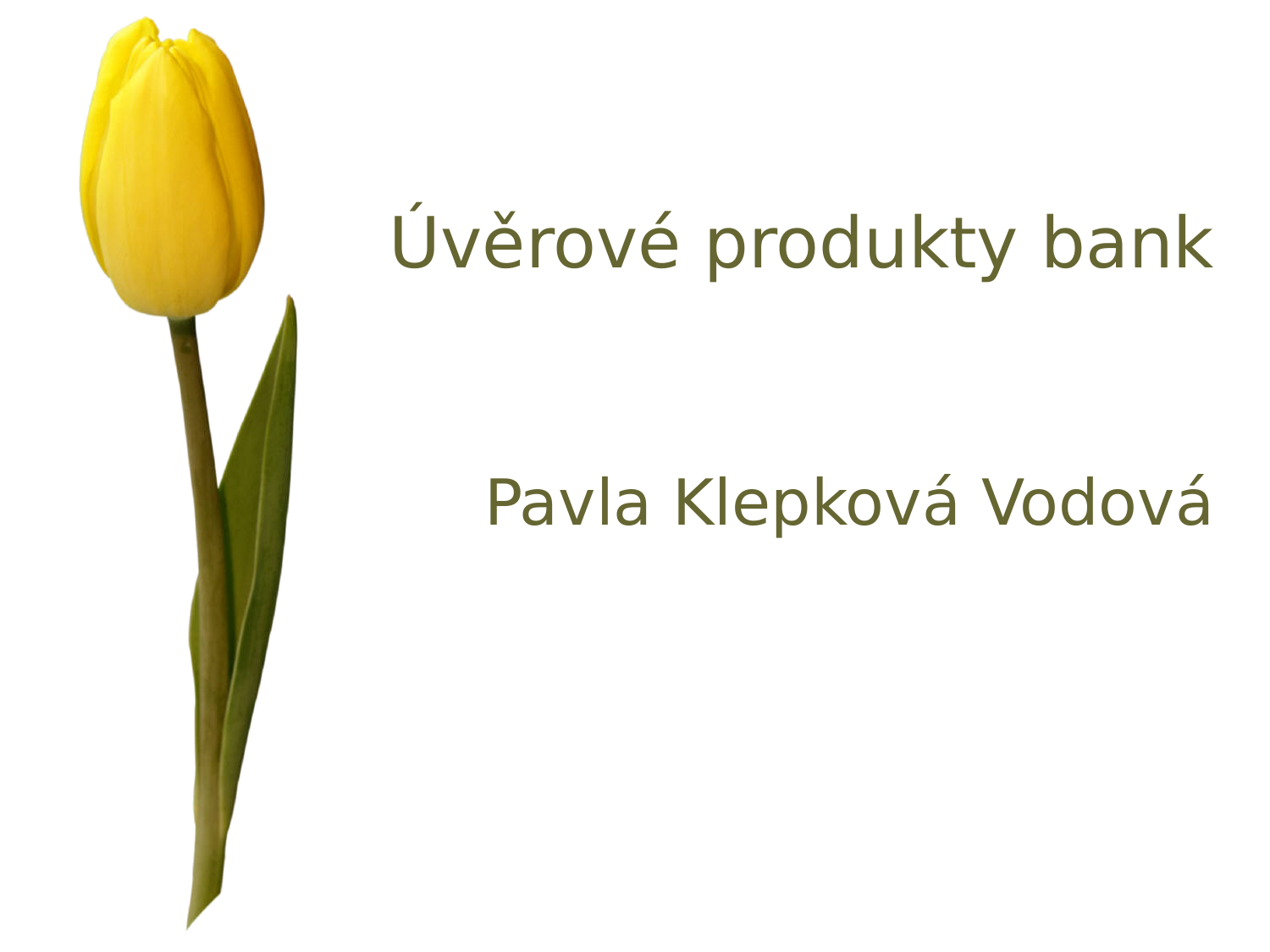

# Úvěrové produkty bank
Pavla Klepková Vodová